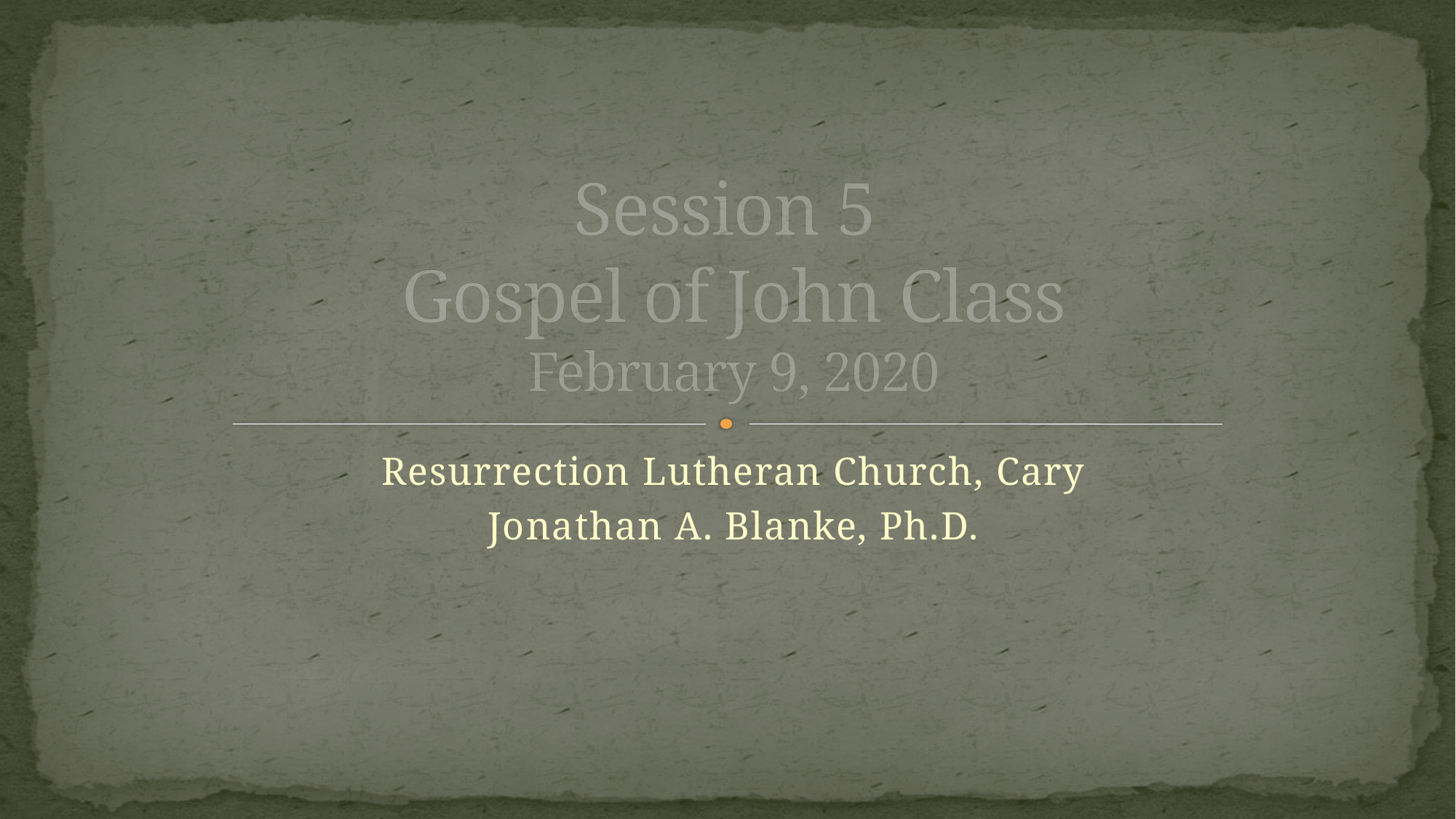

# Session 5 Gospel of John Class February 9, 2020
Resurrection Lutheran Church, Cary
Jonathan A. Blanke, Ph.D.